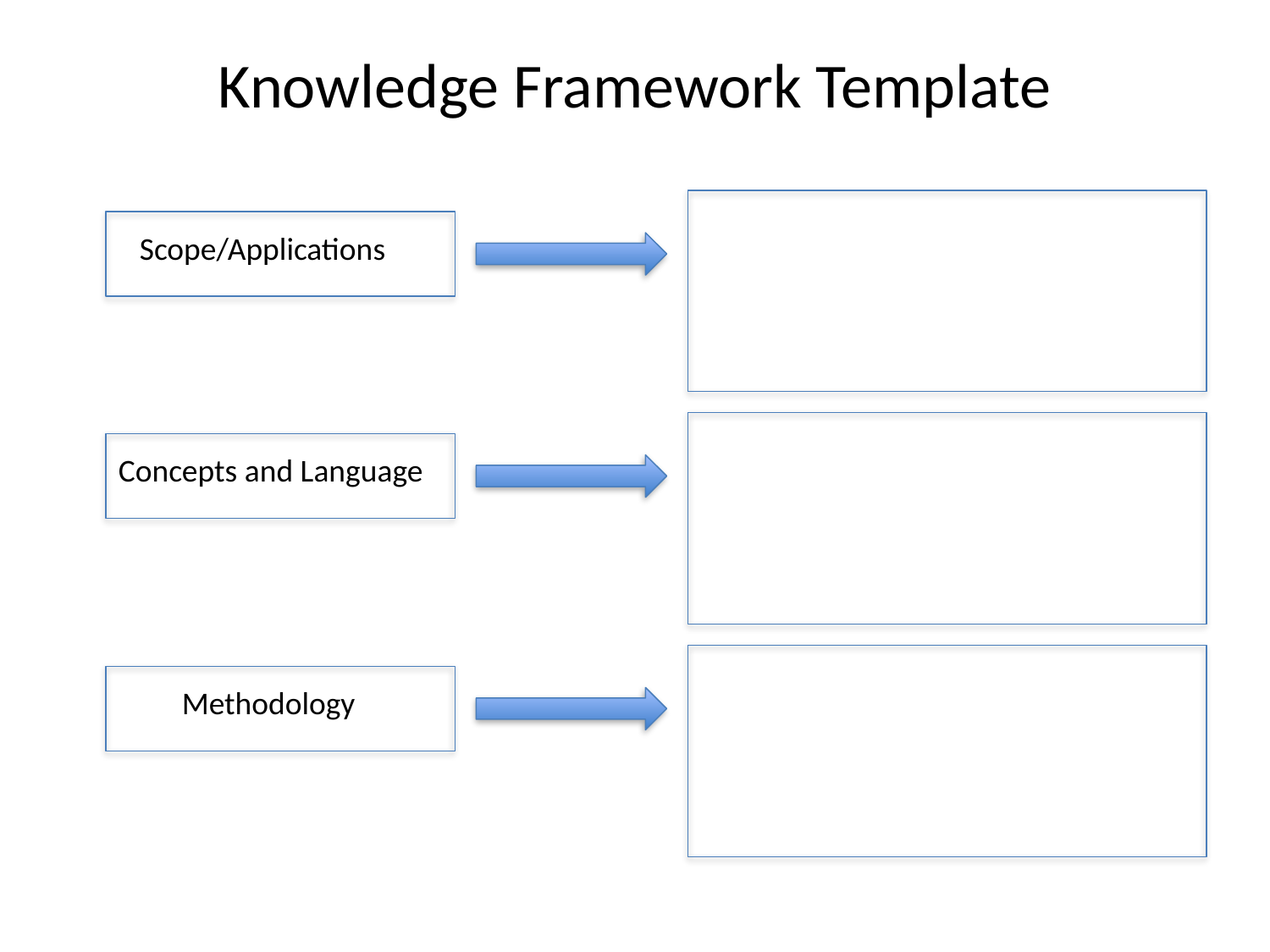

# Knowledge Framework Template

Scope/Applications

Concepts and Language

Methodology